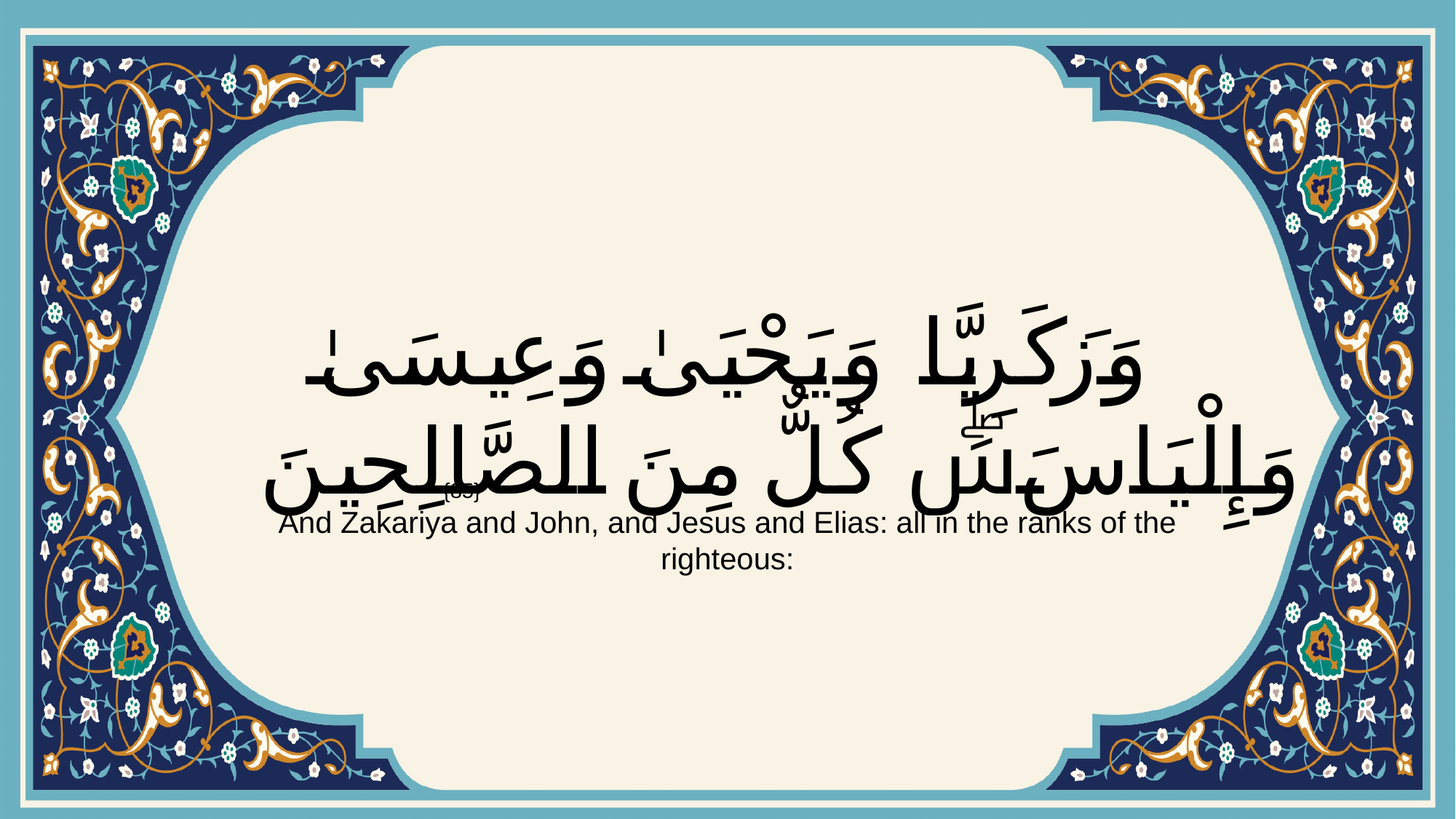

# وَزَكَرِيَّا وَيَحْيَىٰ وَعِيسَىٰ وَإِلْيَاسَۖ كُلٌّ مِنَ الصَّالِحِينَ
{85}
And Zakariya and John, and Jesus and Elias: all in the ranks of the righteous: